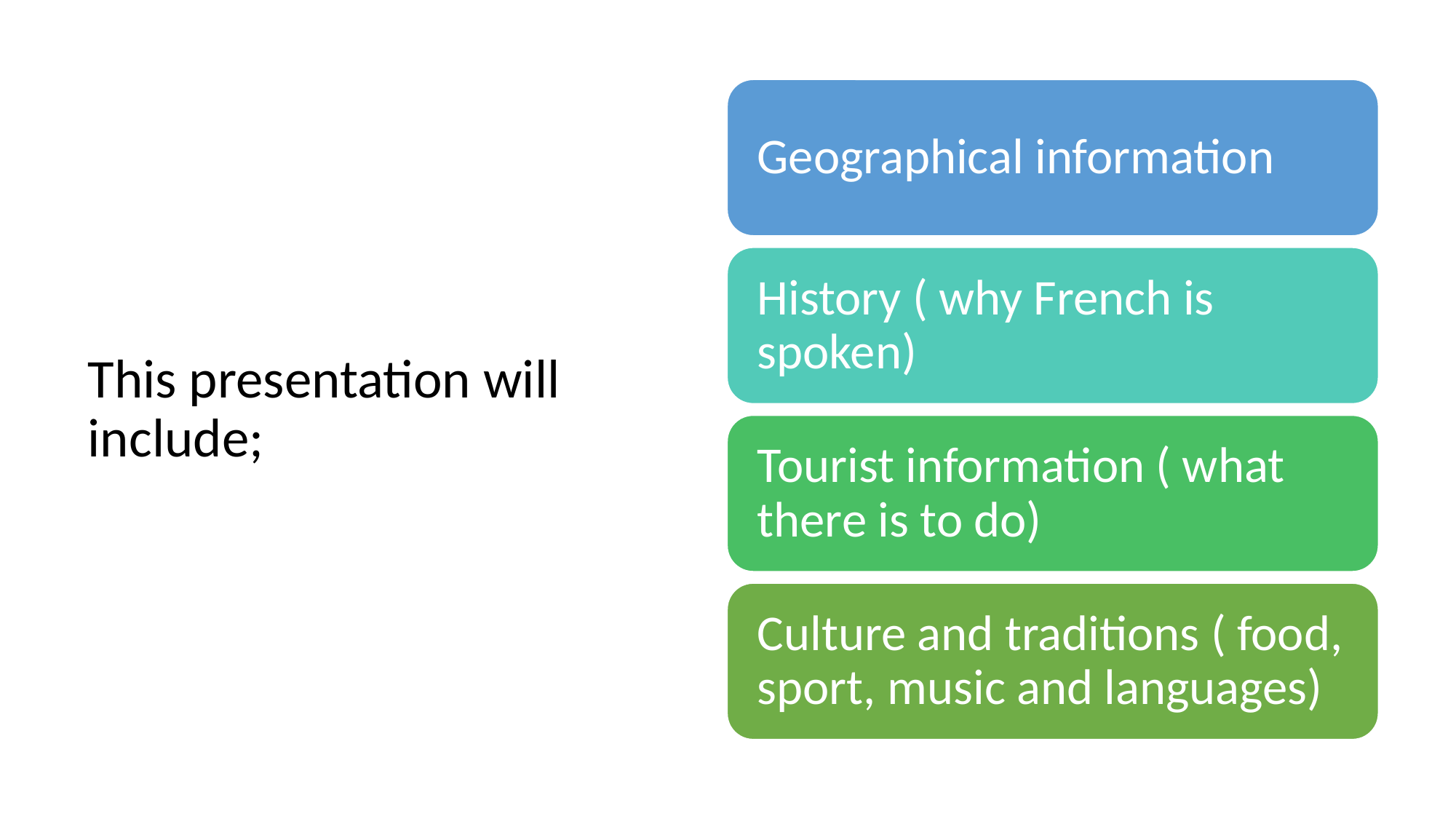

Geographical information
History ( why French is spoken)
Tourist information ( what there is to do)
Culture and traditions ( food, sport, music and languages)
# This presentation will include;